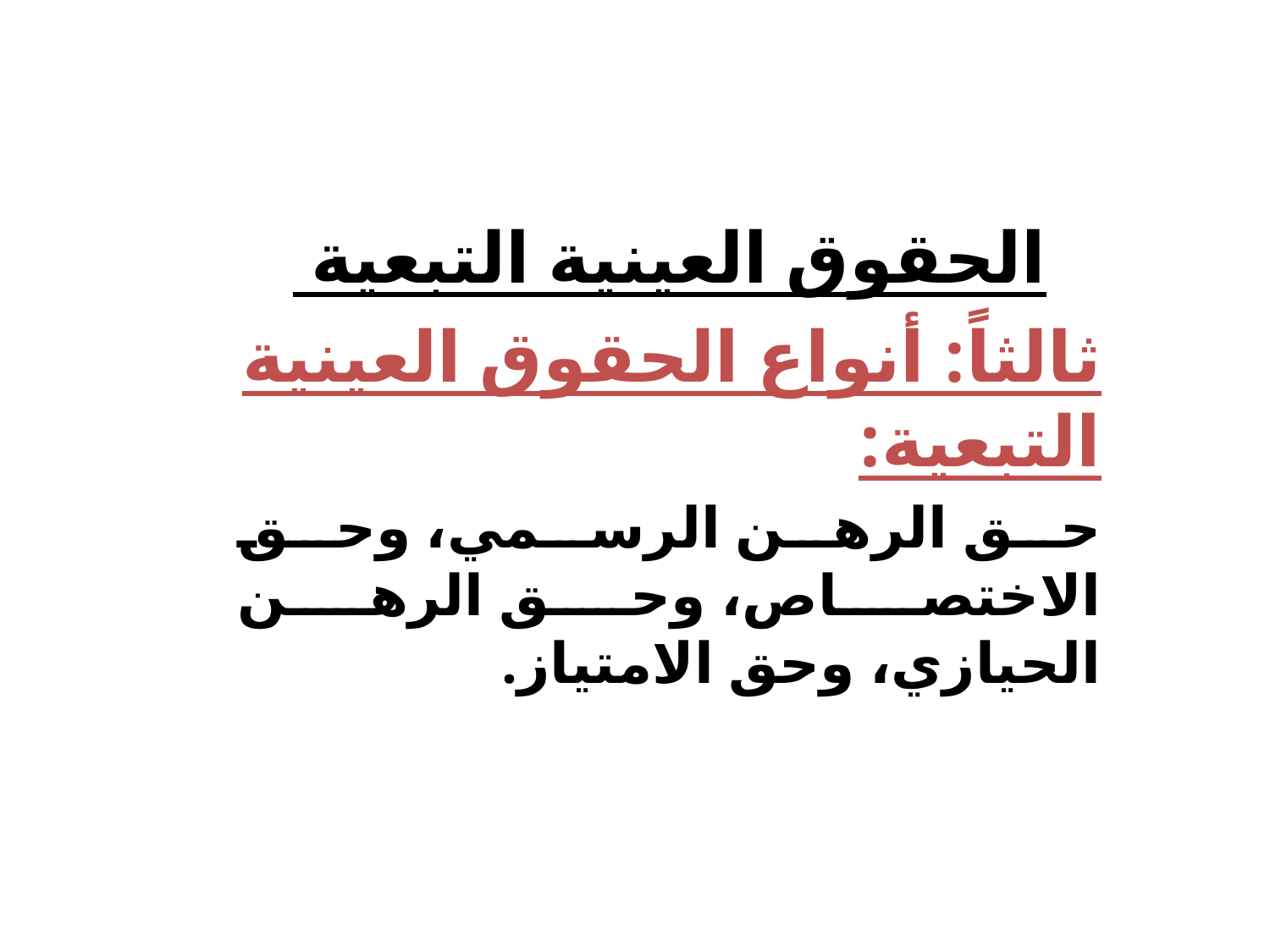

#
الحقوق العينية التبعية
ثالثاً: أنواع الحقوق العينية التبعية:
حق الرهن الرسمي، وحق الاختصاص، وحق الرهن الحيازي، وحق الامتياز.